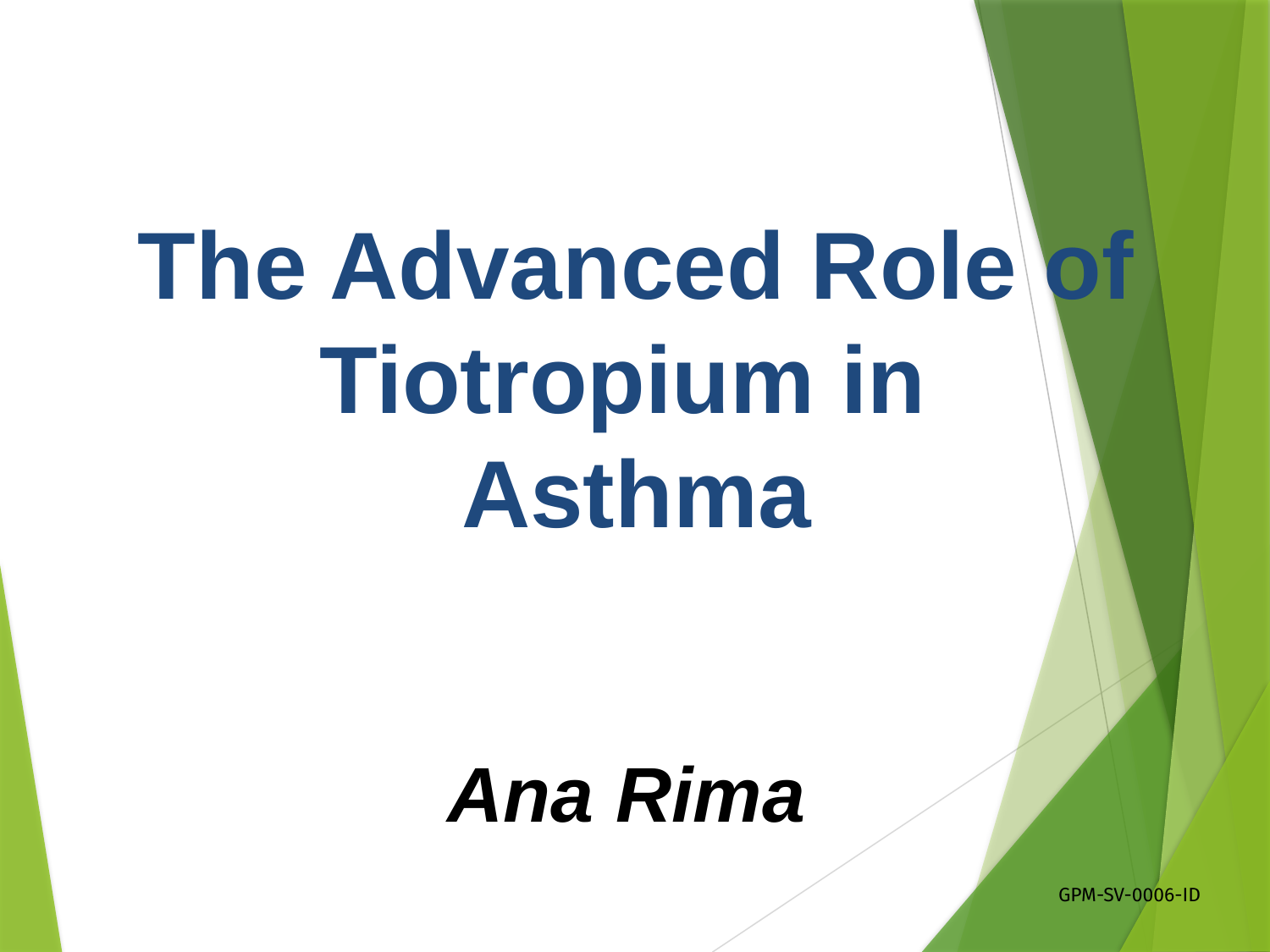

The Advanced Role of Tiotropium in
Asthma

Ana Rima
GPM-SV-0006-ID